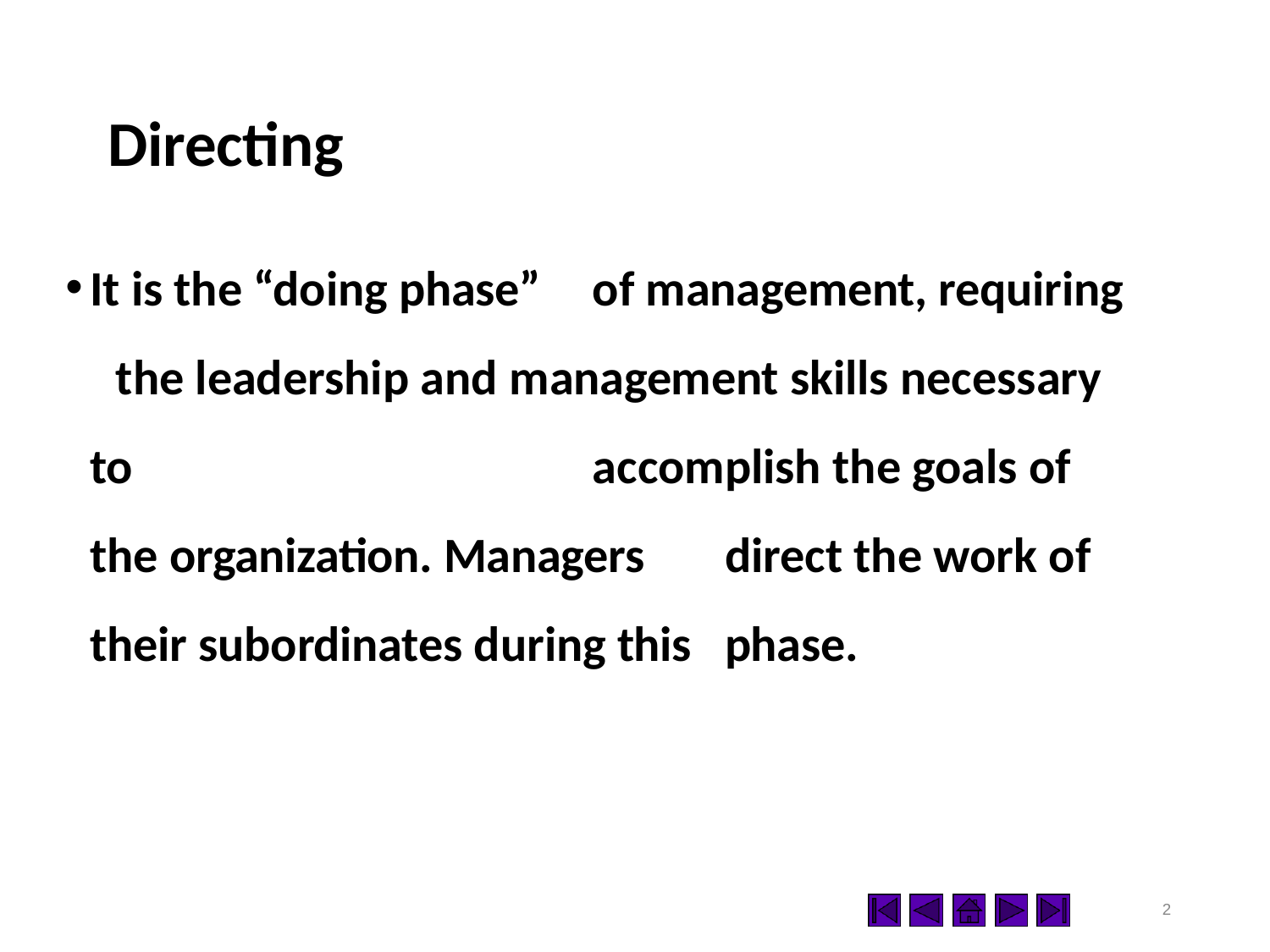

# Directing
It is the “doing phase”	of management, requiring 	the leadership and management skills necessary to 	accomplish the goals of the organization. Managers 	direct the work of their subordinates during this 	phase.
2